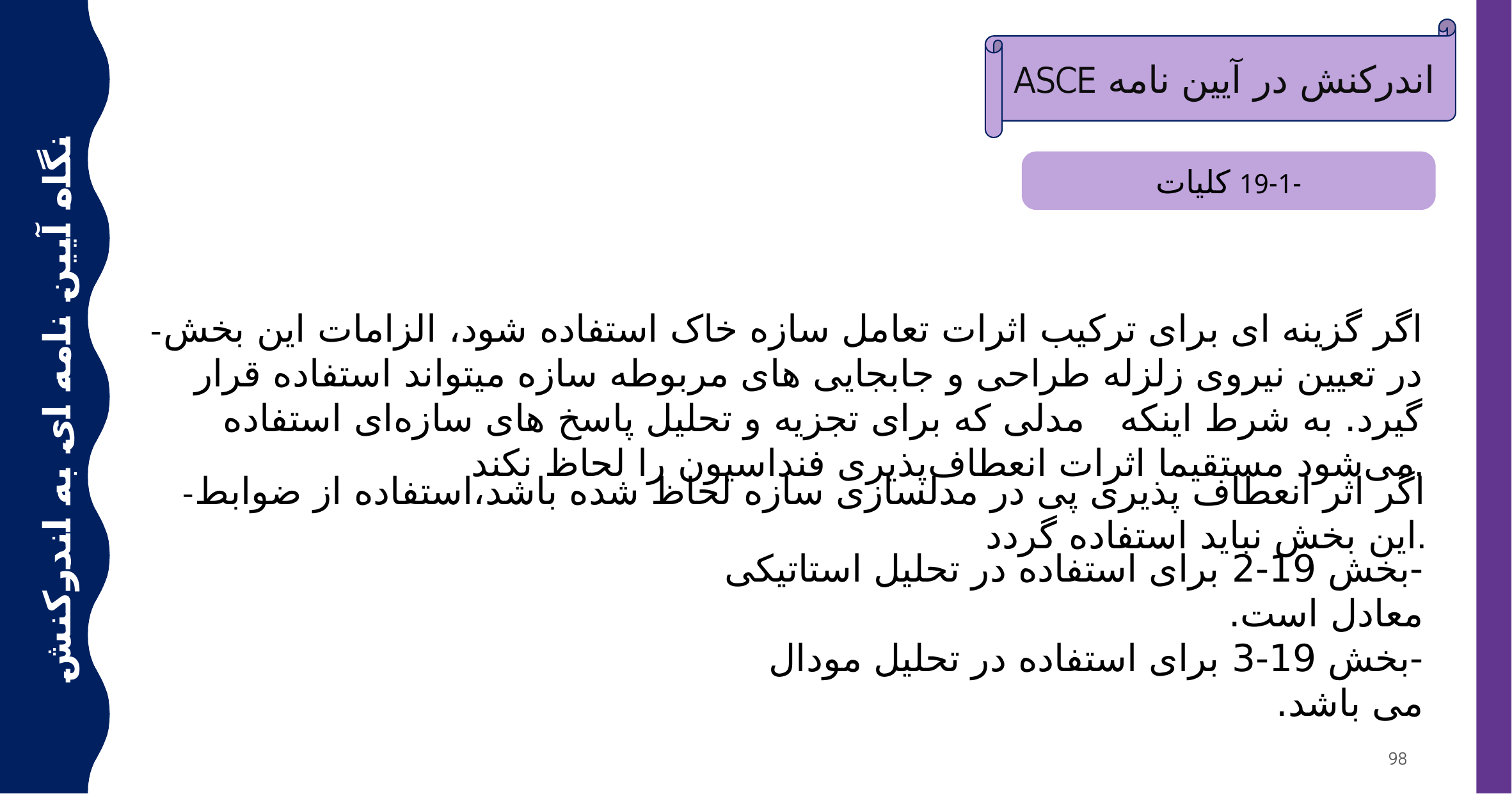

اندرکنش در آیین نامه ASCE
-19-1 کلیات
-اگر گزینه ای برای ترکیب اثرات تعامل سازه خاک استفاده شود، الزامات این بخش در تعیین نیروی زلزله طراحی و جابجایی های مربوطه سازه میتواند استفاده قرار گیرد. به شرط اینکه   مدلی که برای تجزیه و تحلیل پاسخ های سازه‌ای استفاده می‌شود مستقیما اثرات انعطاف‌پذیری فنداسیون را لحاظ نکند.
نگاه آیین نامه ای به اندرکنش خاک سازه
-اگر اثر انعطاف پذیری پی در مدلسازی سازه لحاظ شده باشد،استفاده از ضوابط این بخش نباید استفاده گردد.
-بخش 19-2 برای استفاده در تحلیل استاتیکی معادل است.
-بخش 19-3 برای استفاده در تحلیل مودال می باشد.
98